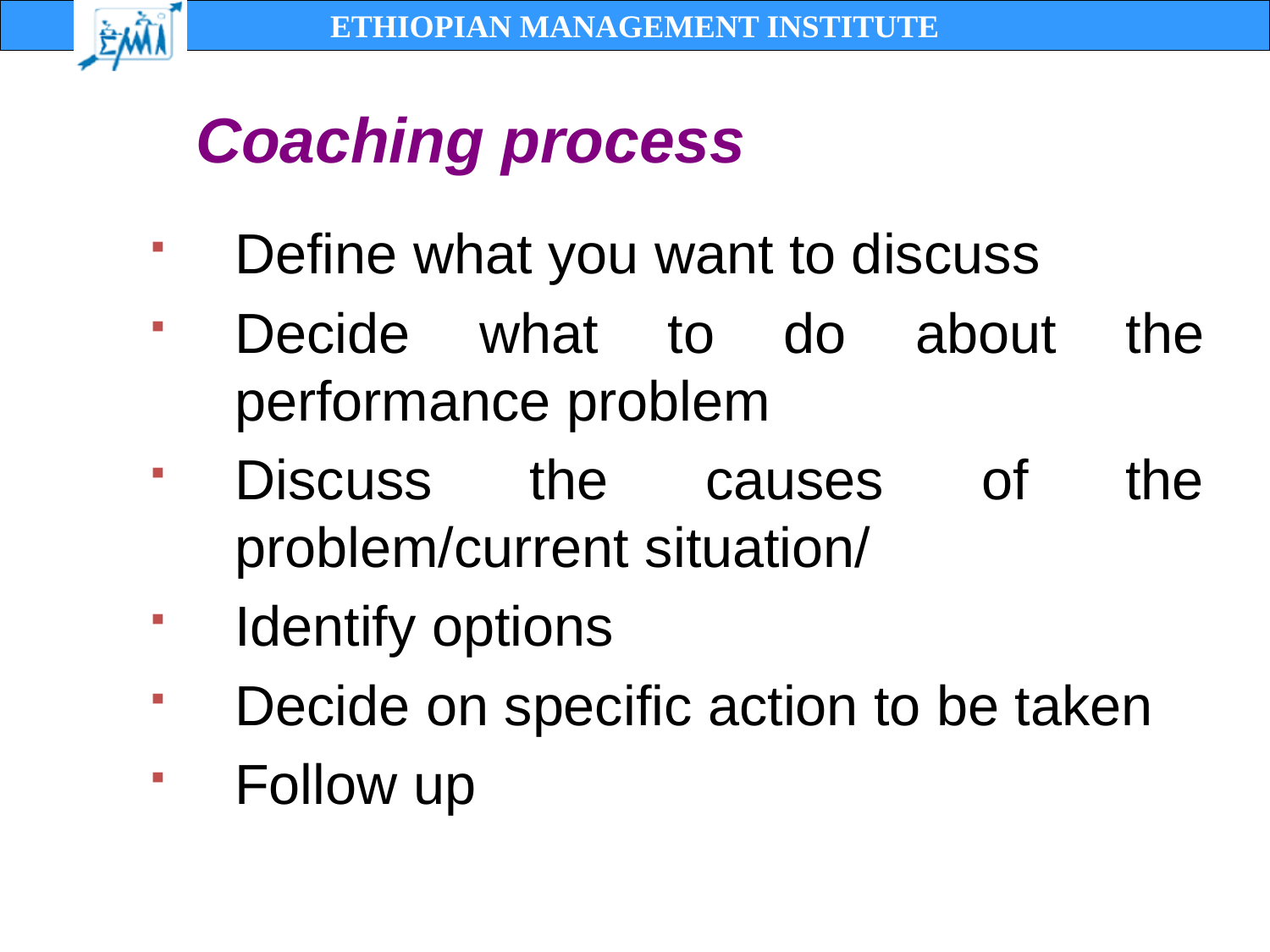

Coaching process
Define what you want to discuss
Decide what to do about the performance problem
Discuss the causes of the problem/current situation/
Identify options
Decide on specific action to be taken
Follow up